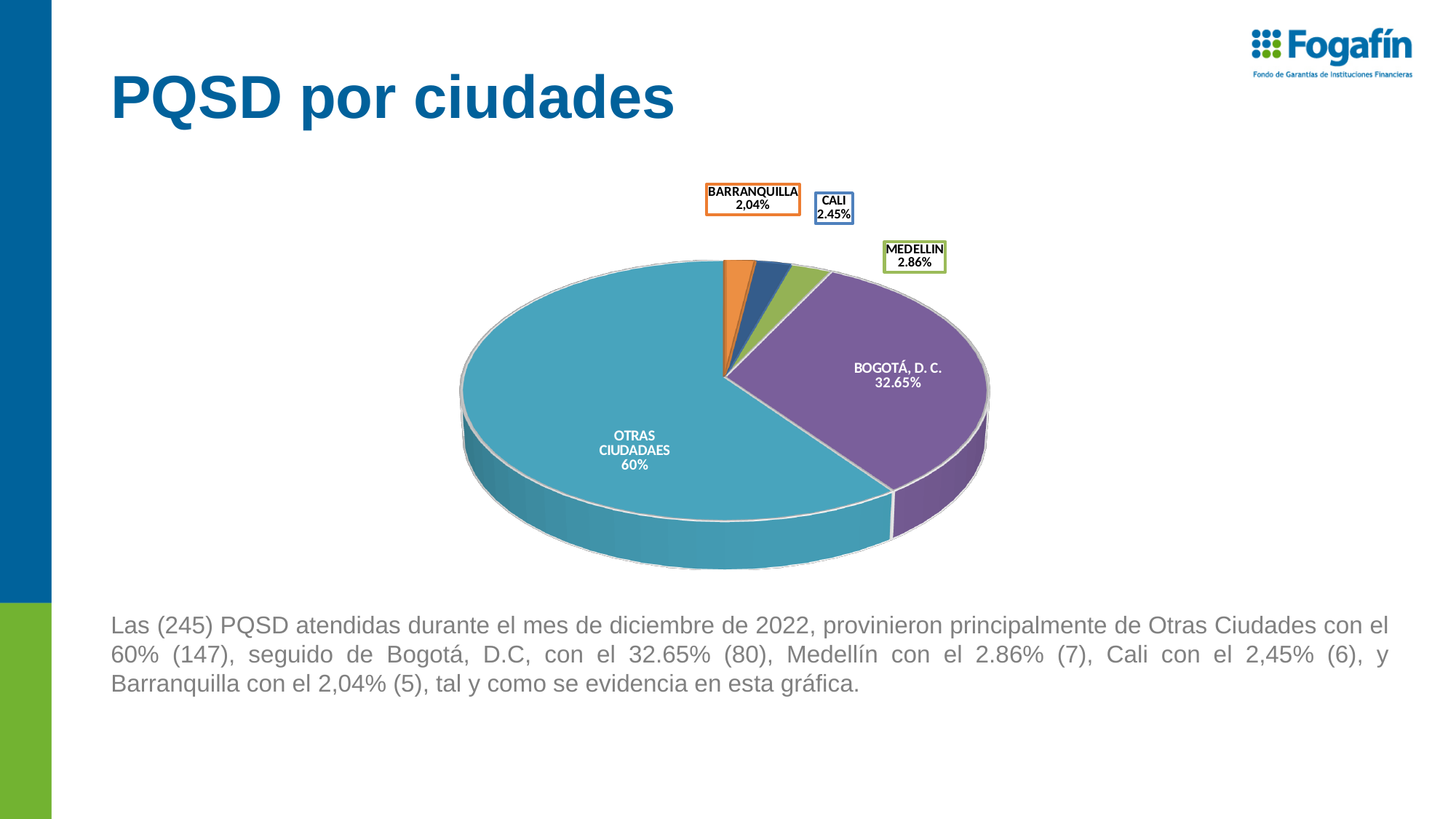

# PQSD por ciudades

[unsupported chart]

Las (245) PQSD atendidas durante el mes de diciembre de 2022, provinieron principalmente de Otras Ciudades con el 60% (147), seguido de Bogotá, D.C, con el 32.65% (80), Medellín con el 2.86% (7), Cali con el 2,45% (6), y Barranquilla con el 2,04% (5), tal y como se evidencia en esta gráfica.